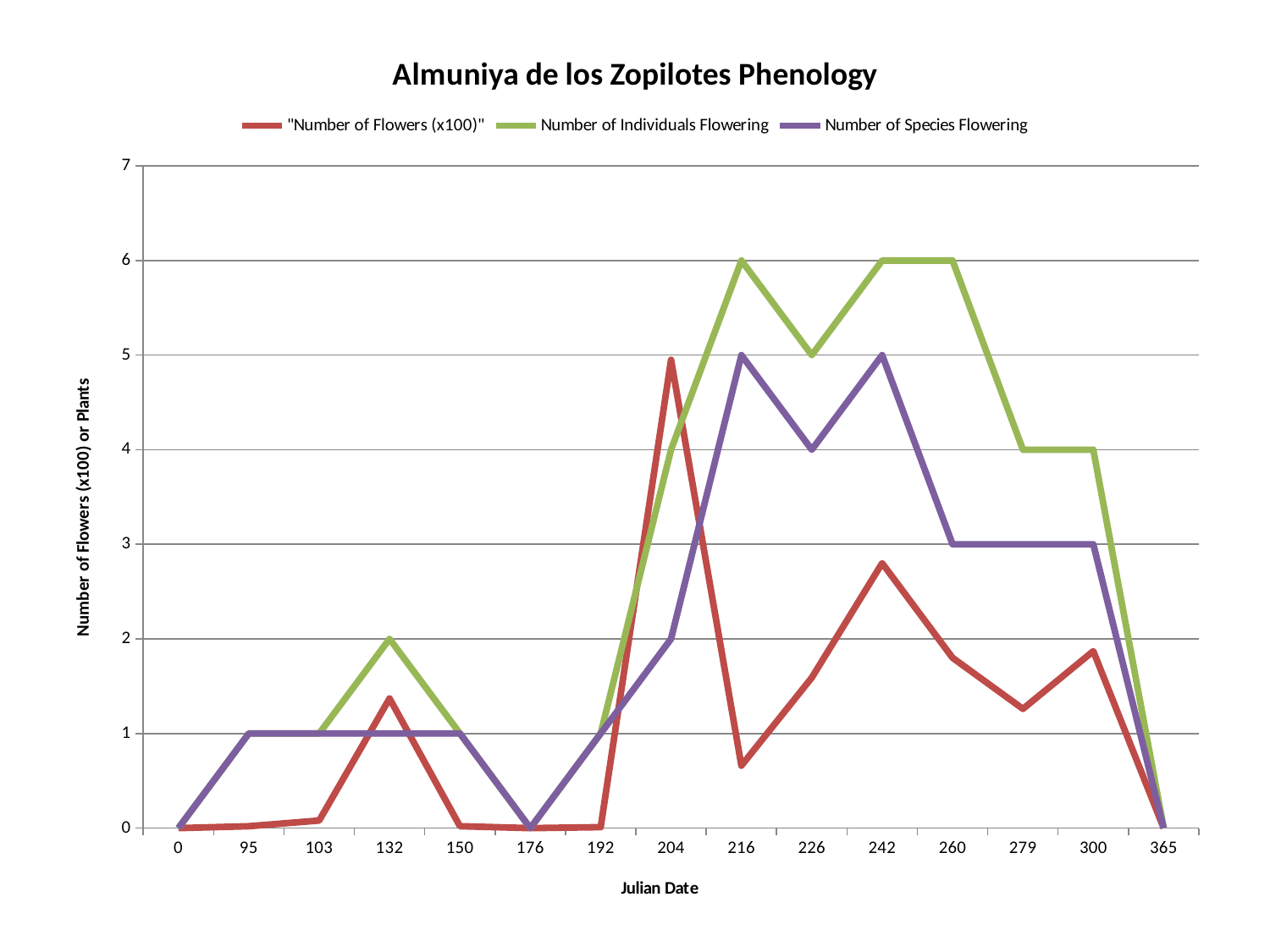

### Chart: Almuniya de los Zopilotes Phenology

| Category |  |  |  |
|---|---|---|---|
| 0 | 0.0 | 0.0 | 0.0 |
| 95 | 0.02 | 1.0 | 1.0 |
| 103 | 0.08 | 1.0 | 1.0 |
| 132 | 1.37 | 2.0 | 1.0 |
| 150 | 0.02 | 1.0 | 1.0 |
| 176 | 0.0 | 0.0 | 0.0 |
| 192 | 0.01 | 1.0 | 1.0 |
| 204 | 4.95 | 4.0 | 2.0 |
| 216 | 0.66 | 6.0 | 5.0 |
| 226 | 1.59 | 5.0 | 4.0 |
| 242 | 2.8 | 6.0 | 5.0 |
| 260 | 1.8 | 6.0 | 3.0 |
| 279 | 1.26 | 4.0 | 3.0 |
| 300 | 1.87 | 4.0 | 3.0 |
| 365 | 0.0 | 0.0 | 0.0 |